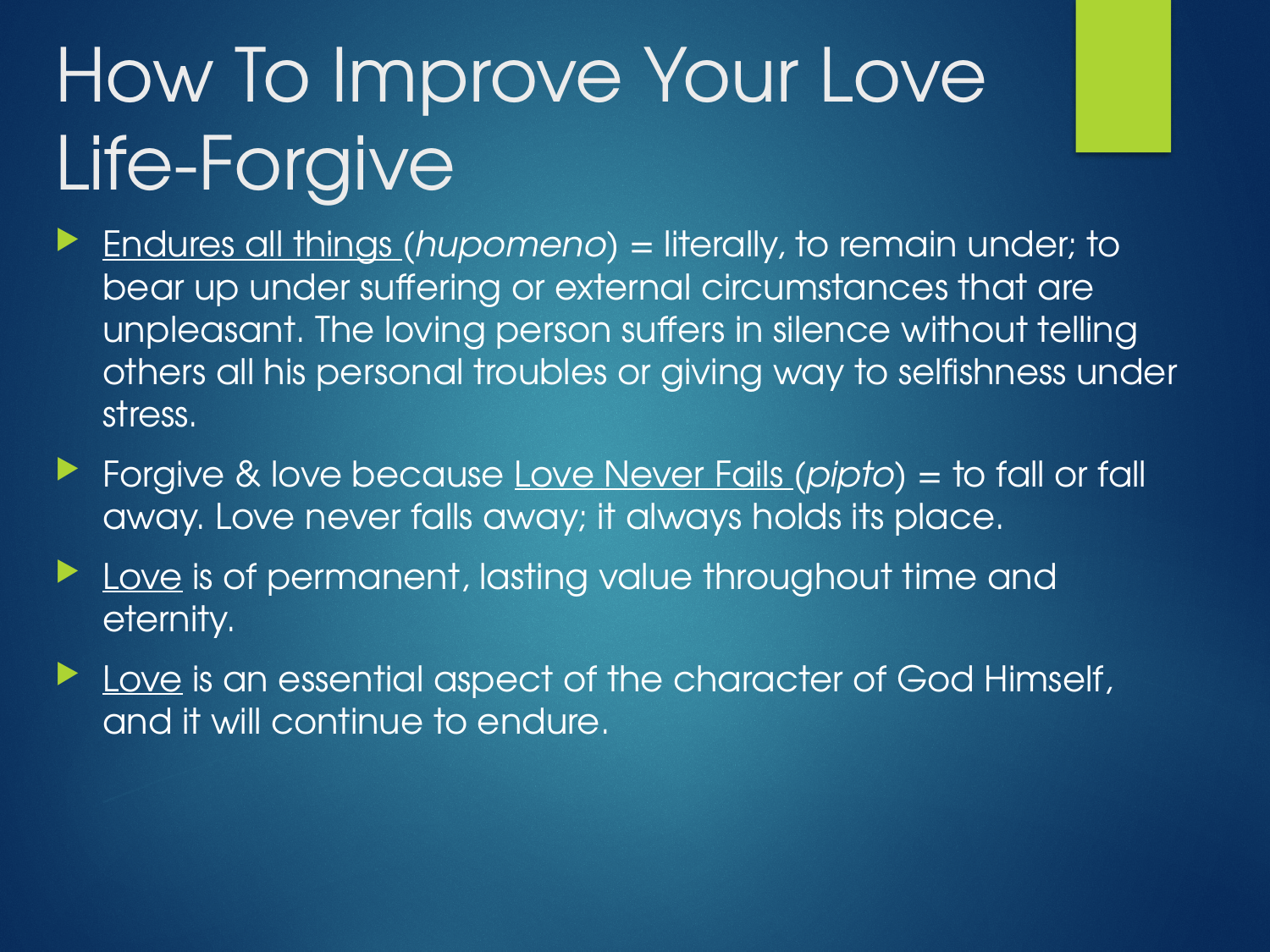

# How To Improve Your Love Life-Forgive
Endures all things (hupomeno) = literally, to remain under; to bear up under suffering or external circumstances that are unpleasant. The loving person suffers in silence without telling others all his personal troubles or giving way to selfishness under stress.
Forgive & love because Love Never Fails (pipto) = to fall or fall away. Love never falls away; it always holds its place.
Love is of permanent, lasting value throughout time and eternity.
Love is an essential aspect of the character of God Himself, and it will continue to endure.